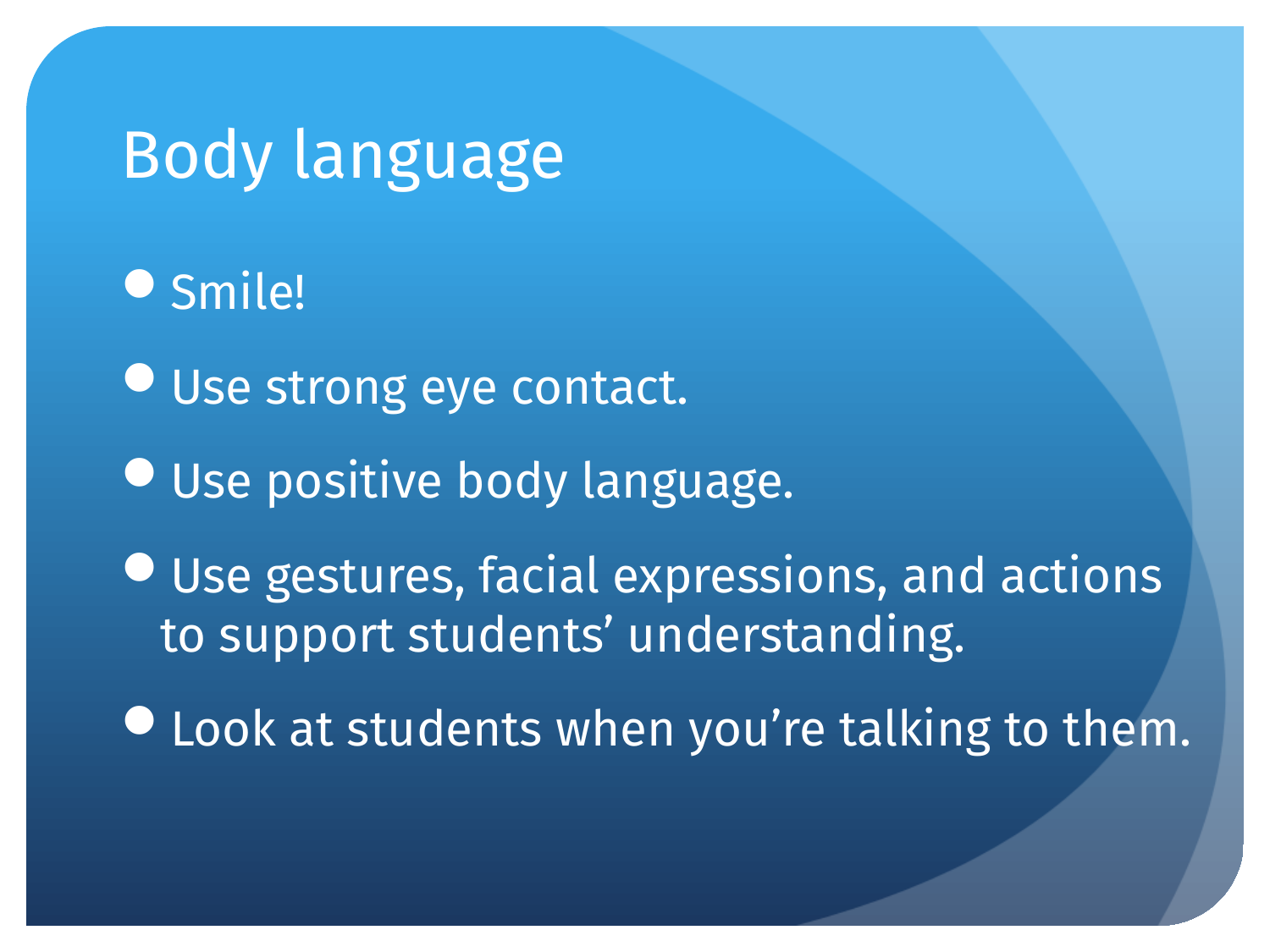

# Body language
Smile!
Use strong eye contact.
Use positive body language.
Use gestures, facial expressions, and actions to support students’ understanding.
Look at students when you’re talking to them.